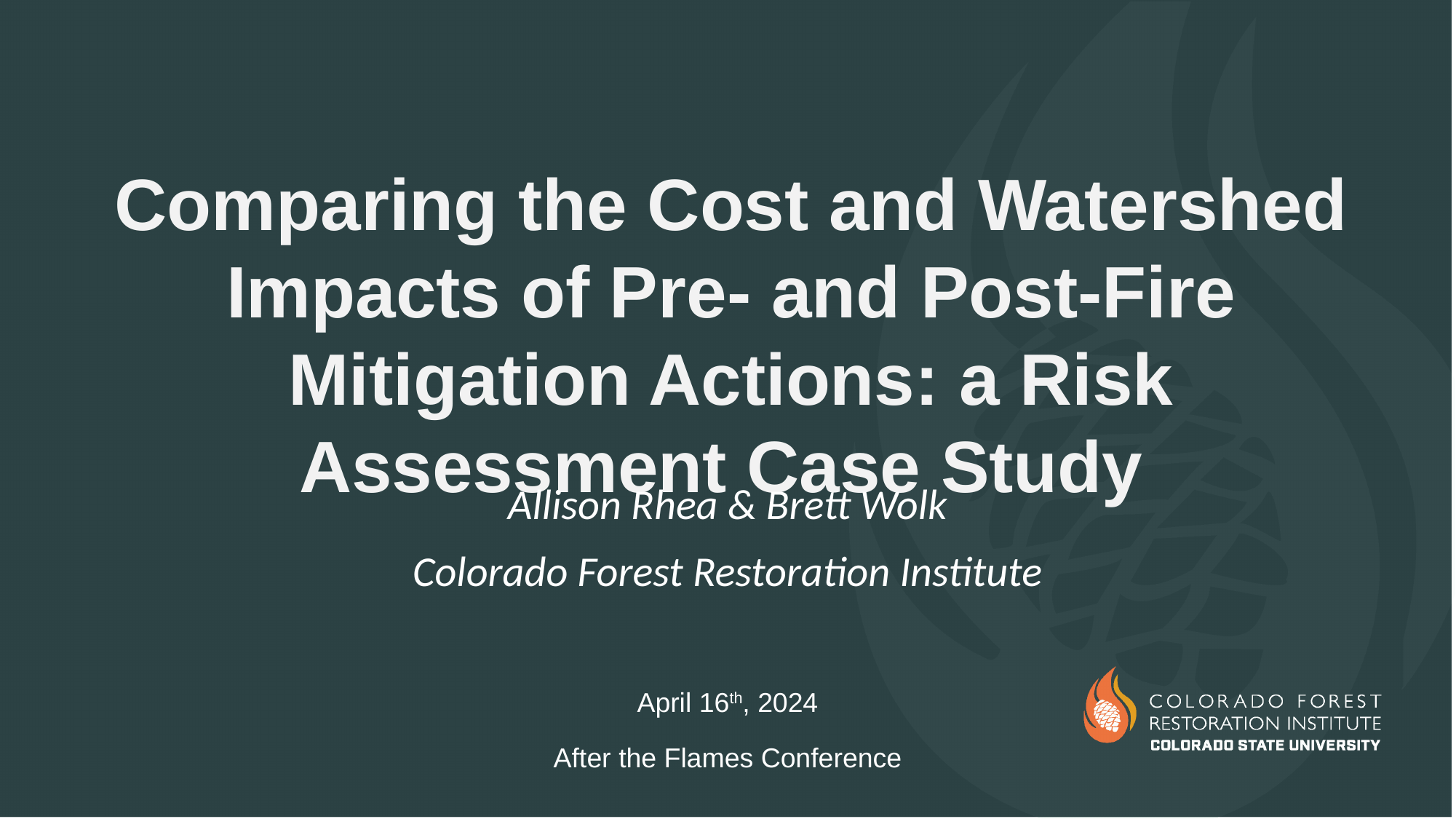

Comparing the Cost and Watershed Impacts of Pre- and Post-Fire Mitigation Actions: a Risk Assessment Case Study
Allison Rhea & Brett Wolk
Colorado Forest Restoration Institute
April 16th, 2024
After the Flames Conference